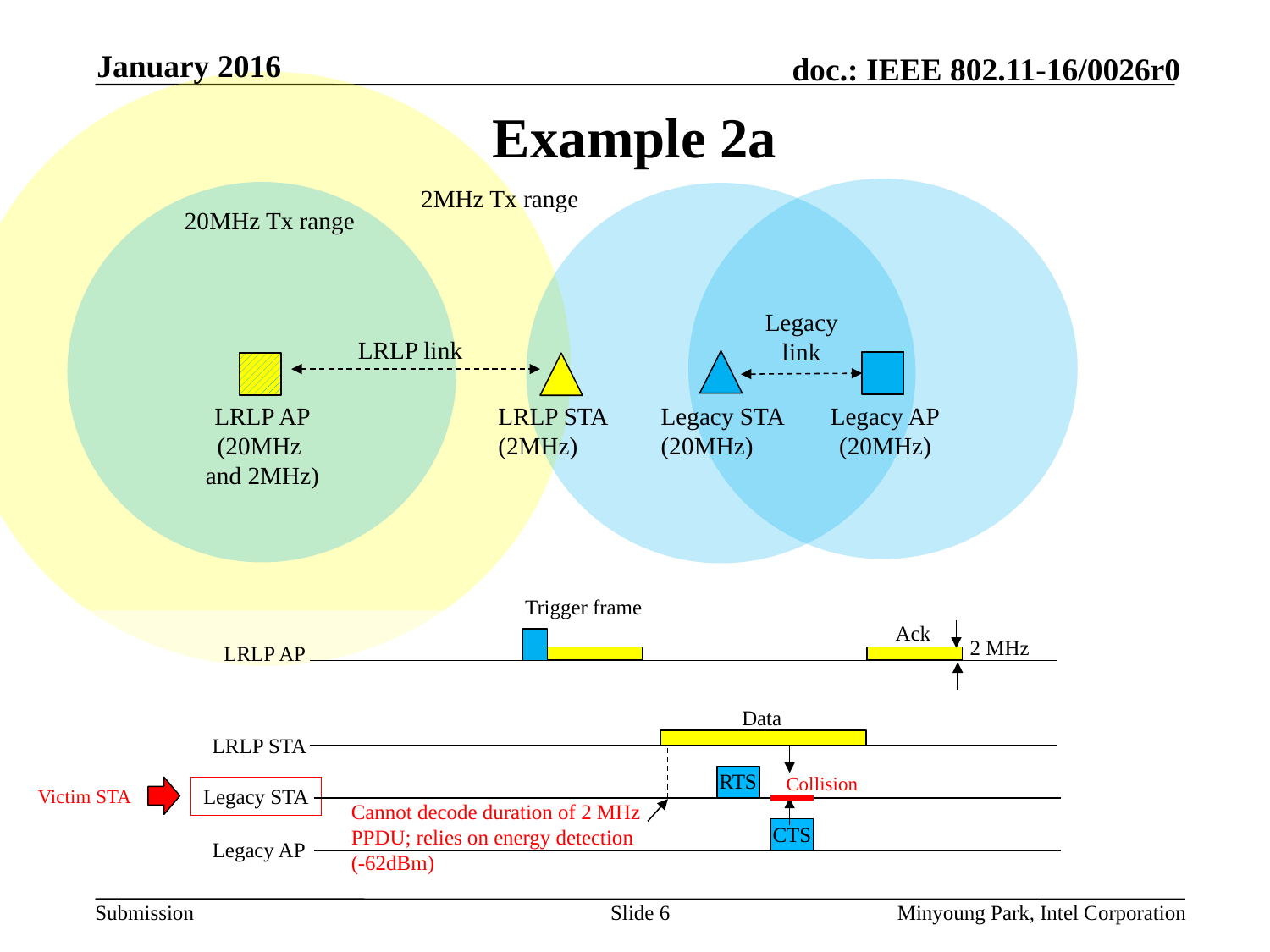

January 2016

# Example 2a
2MHz Tx range

20MHz Tx range
Legacy
link
LRLP link

LRLP AP
(20MHz
and 2MHz)
LRLP STA
(2MHz)
Legacy STA
(20MHz)
Legacy AP
(20MHz)
Trigger frame

Ack
2 MHz

LRLP AP

Data
LRLP STA

RTS
Collision

Legacy STA
Victim STA
Cannot decode duration of 2 MHz PPDU; relies on energy detection (-62dBm)
CTS

Legacy AP
Slide 6
Minyoung Park, Intel Corporation